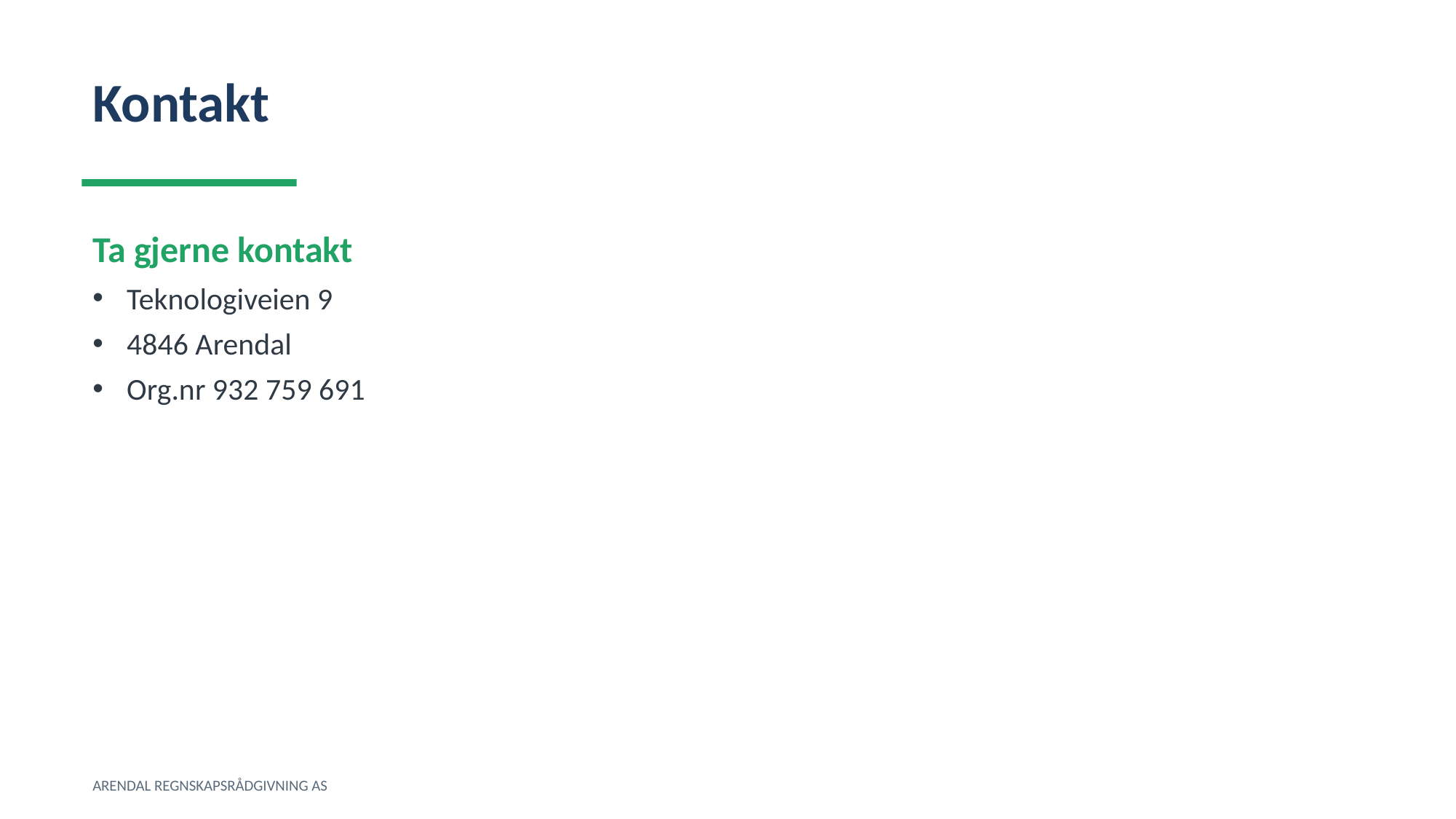

Kontakt

Ta gjerne kontakt
Teknologiveien 9
4846 Arendal
Org.nr 932 759 691
ARENDAL REGNSKAPSRÅDGIVNING AS